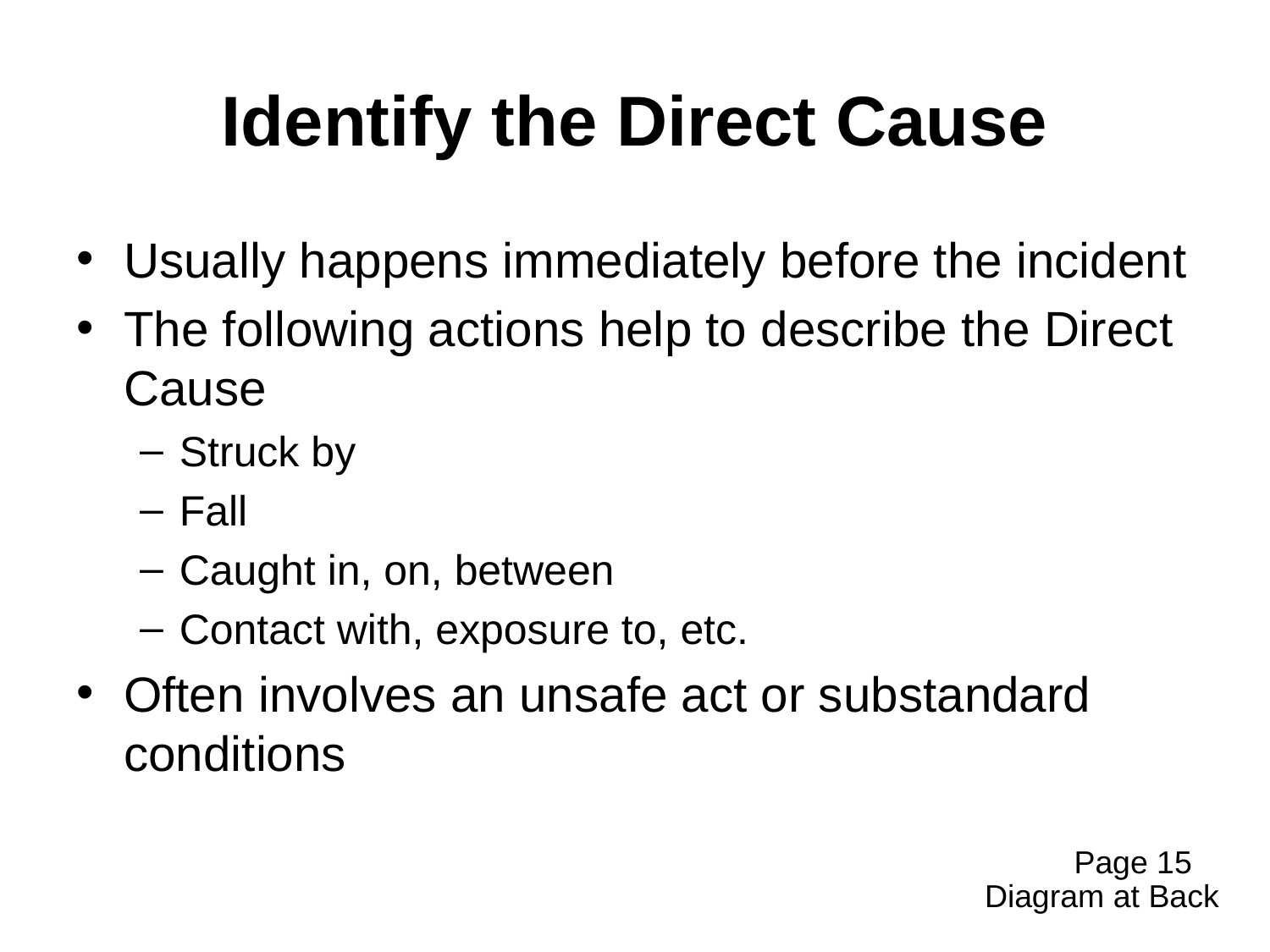

# Identify the Direct Cause
Usually happens immediately before the incident
The following actions help to describe the Direct Cause
Struck by
Fall
Caught in, on, between
Contact with, exposure to, etc.
Often involves an unsafe act or substandard conditions
Page 15
Diagram at Back